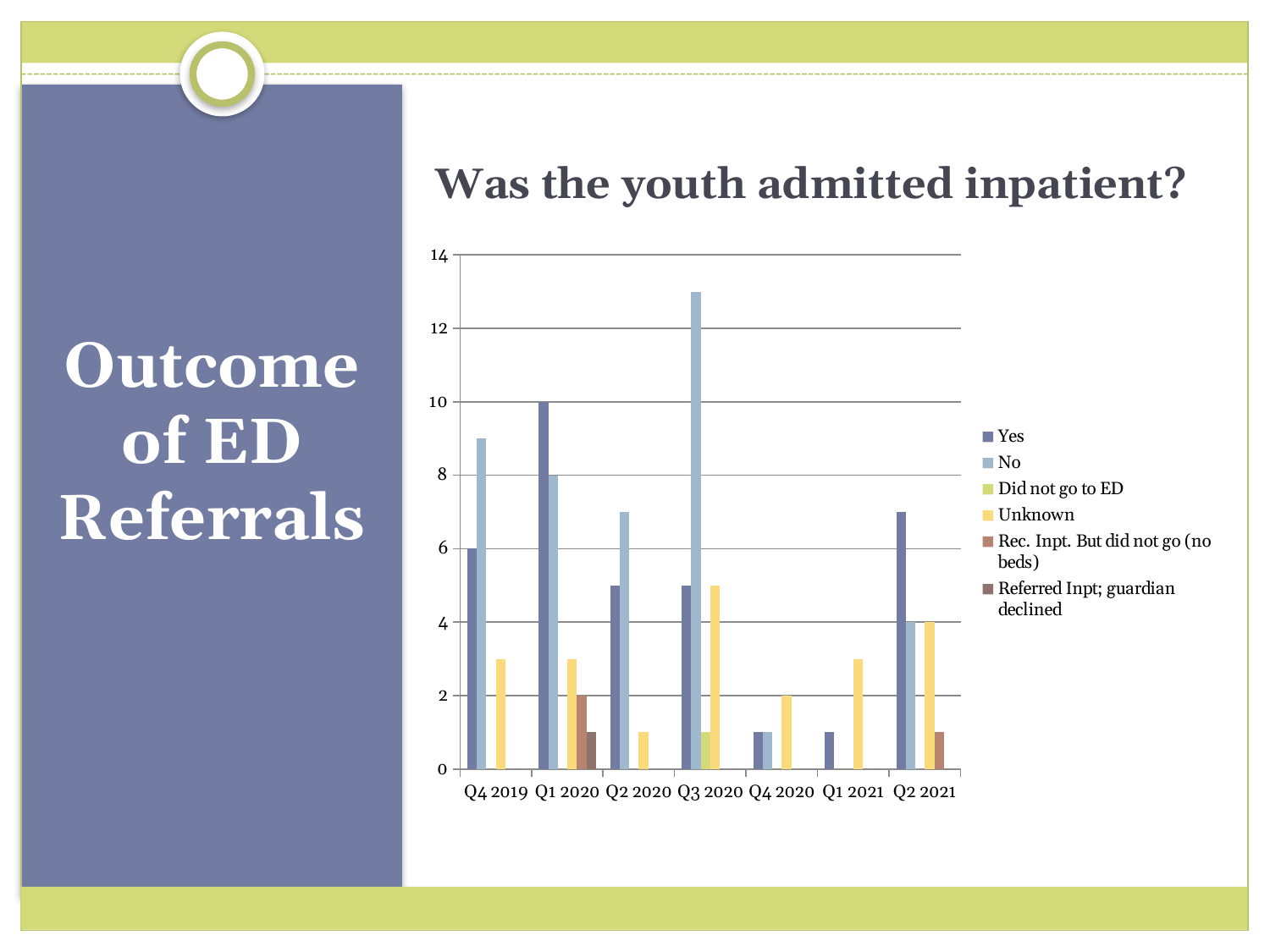

# Was the youth admitted inpatient?

### Chart

| Category | Yes | No | Did not go to ED | Unknown | Rec. Inpt. But did not go (no beds) | Referred Inpt; guardian declined |
|---|---|---|---|---|---|---|
| Q4 2019 | 6.0 | 9.0 | 0.0 | 3.0 | 0.0 | 0.0 |
| Q1 2020 | 10.0 | 8.0 | 0.0 | 3.0 | 2.0 | 1.0 |
| Q2 2020 | 5.0 | 7.0 | 0.0 | 1.0 | 0.0 | 0.0 |
| Q3 2020 | 5.0 | 13.0 | 1.0 | 5.0 | 0.0 | 0.0 |
| Q4 2020 | 1.0 | 1.0 | 0.0 | 2.0 | 0.0 | 0.0 |
| Q1 2021 | 1.0 | 0.0 | 0.0 | 3.0 | 0.0 | 0.0 |
| Q2 2021 | 7.0 | 4.0 | 0.0 | 4.0 | 1.0 | 0.0 |
Outcome of ED Referrals